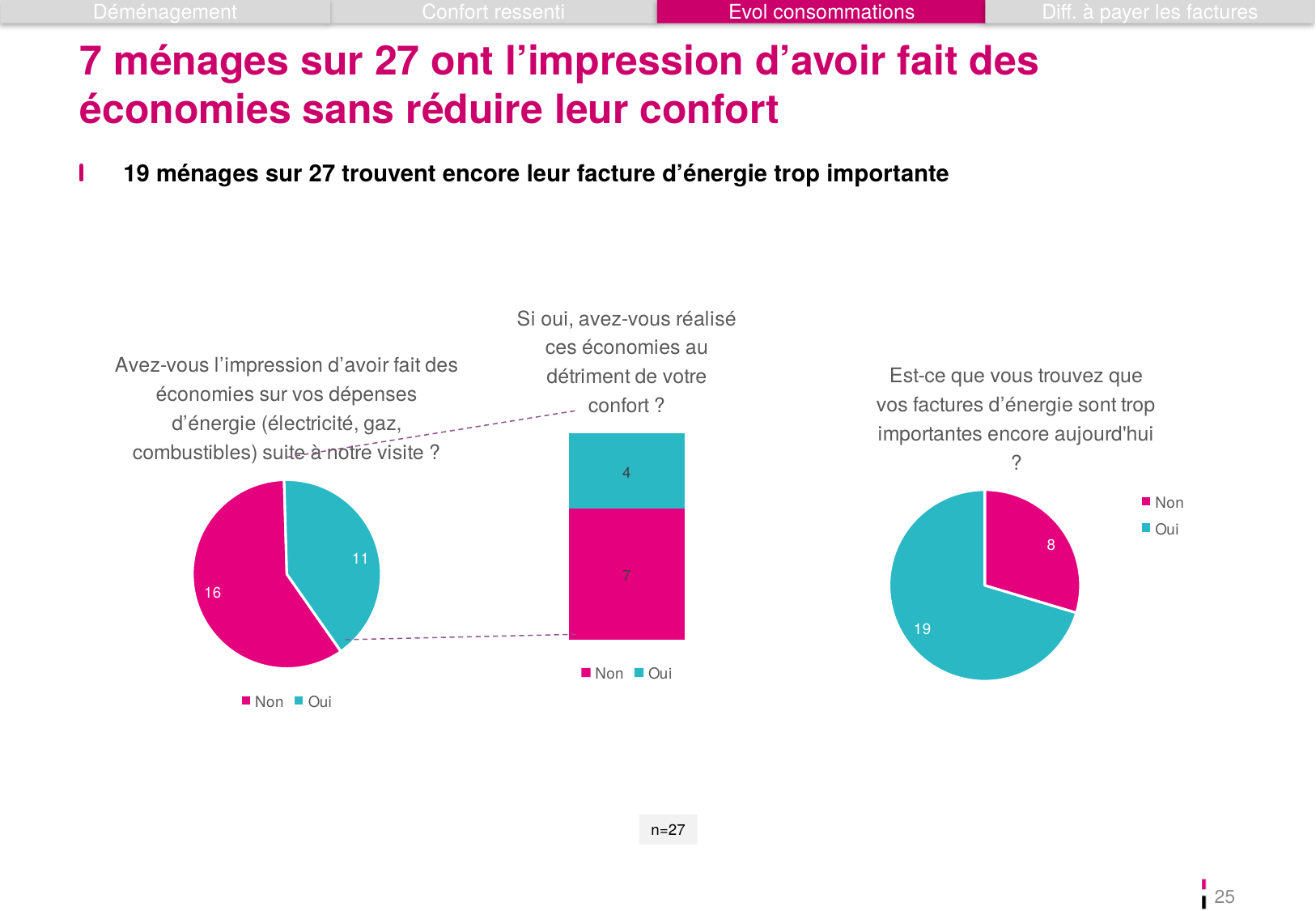

Déménagement
Confort ressenti
Evol consommations
Diff. à payer les factures
# 7 ménages sur 27 ont l’impression d’avoir fait des économies sans réduire leur confort
19 ménages sur 27 trouvent encore leur facture d’énergie trop importante

### Chart: Si oui, avez-vous réalisé ces économies au détriment de votre confort ?

| Category | Non | Oui |
|---|---|---|
| Total | 7.0 | 4.0 |

### Chart: Avez-vous l’impression d’avoir fait des économies sur vos dépenses d’énergie (électricité, gaz, combustibles) suite à notre visite ?

| Category | Total |
|---|---|
| Non | 16.0 |
| Oui | 11.0 |

### Chart: Est-ce que vous trouvez que vos factures d’énergie sont trop importantes encore aujourd'hui ?

| Category | Total |
|---|---|
| Non | 8.0 |
| Oui | 19.0 |
n=27
25